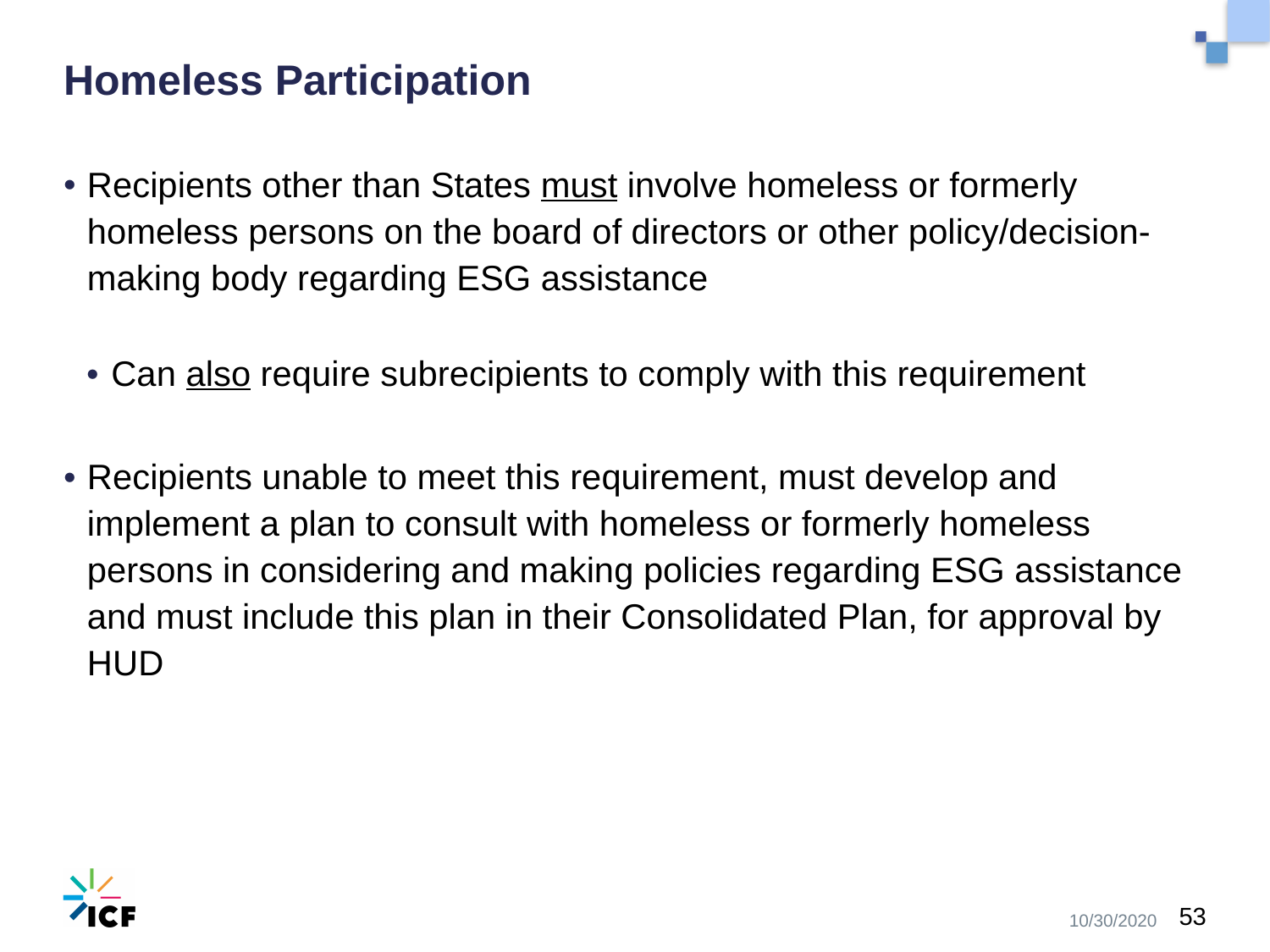

# Homeless Participation
Recipients other than States must involve homeless or formerly homeless persons on the board of directors or other policy/decision-making body regarding ESG assistance
Can also require subrecipients to comply with this requirement

Recipients unable to meet this requirement, must develop and implement a plan to consult with homeless or formerly homeless persons in considering and making policies regarding ESG assistance and must include this plan in their Consolidated Plan, for approval by HUD
10/30/2020
53